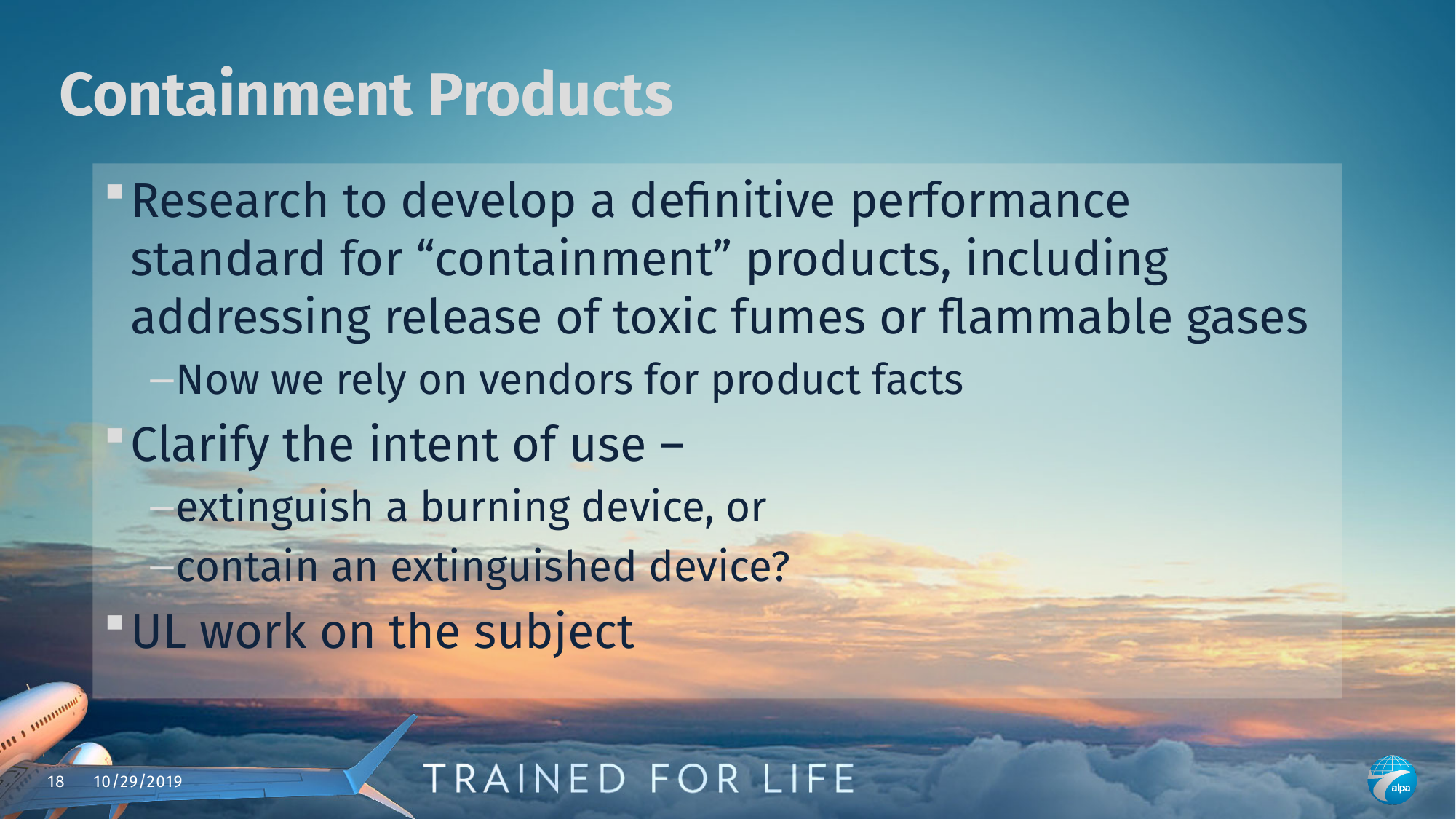

# Containment Products
Research to develop a definitive performance standard for “containment” products, including addressing release of toxic fumes or flammable gases
Now we rely on vendors for product facts
Clarify the intent of use –
extinguish a burning device, or
contain an extinguished device?
UL work on the subject

18
10/29/2019